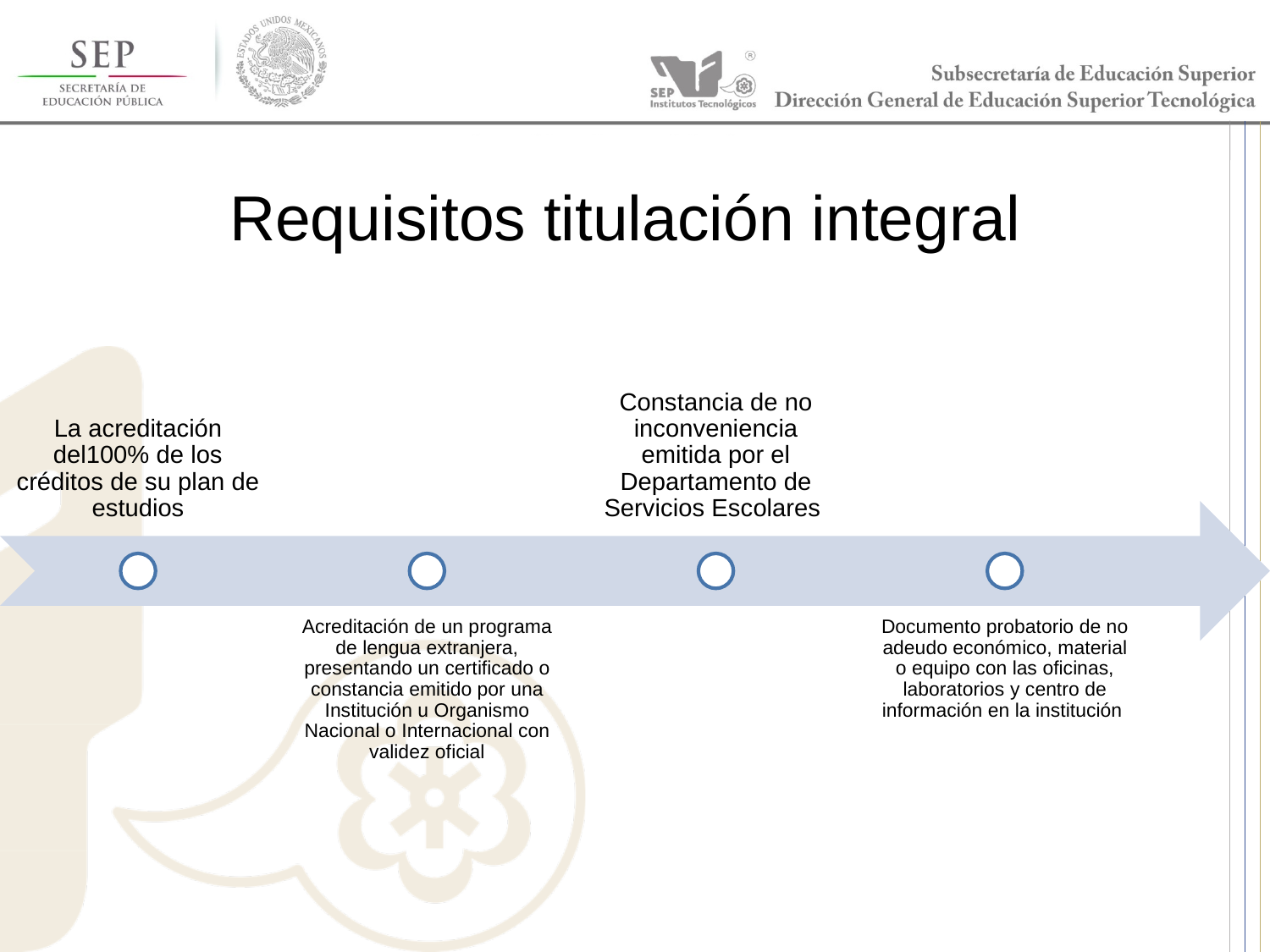

Requisitos titulación integral
La acreditación del100% de los créditos de su plan de estudios
Acreditación de un programa de lengua extranjera, presentando un certificado o constancia emitido por una Institución u Organismo Nacional o Internacional con validez oficial
Constancia de no inconveniencia emitida por el Departamento de Servicios Escolares
Documento probatorio de no adeudo económico, material o equipo con las oficinas, laboratorios y centro de información en la institución